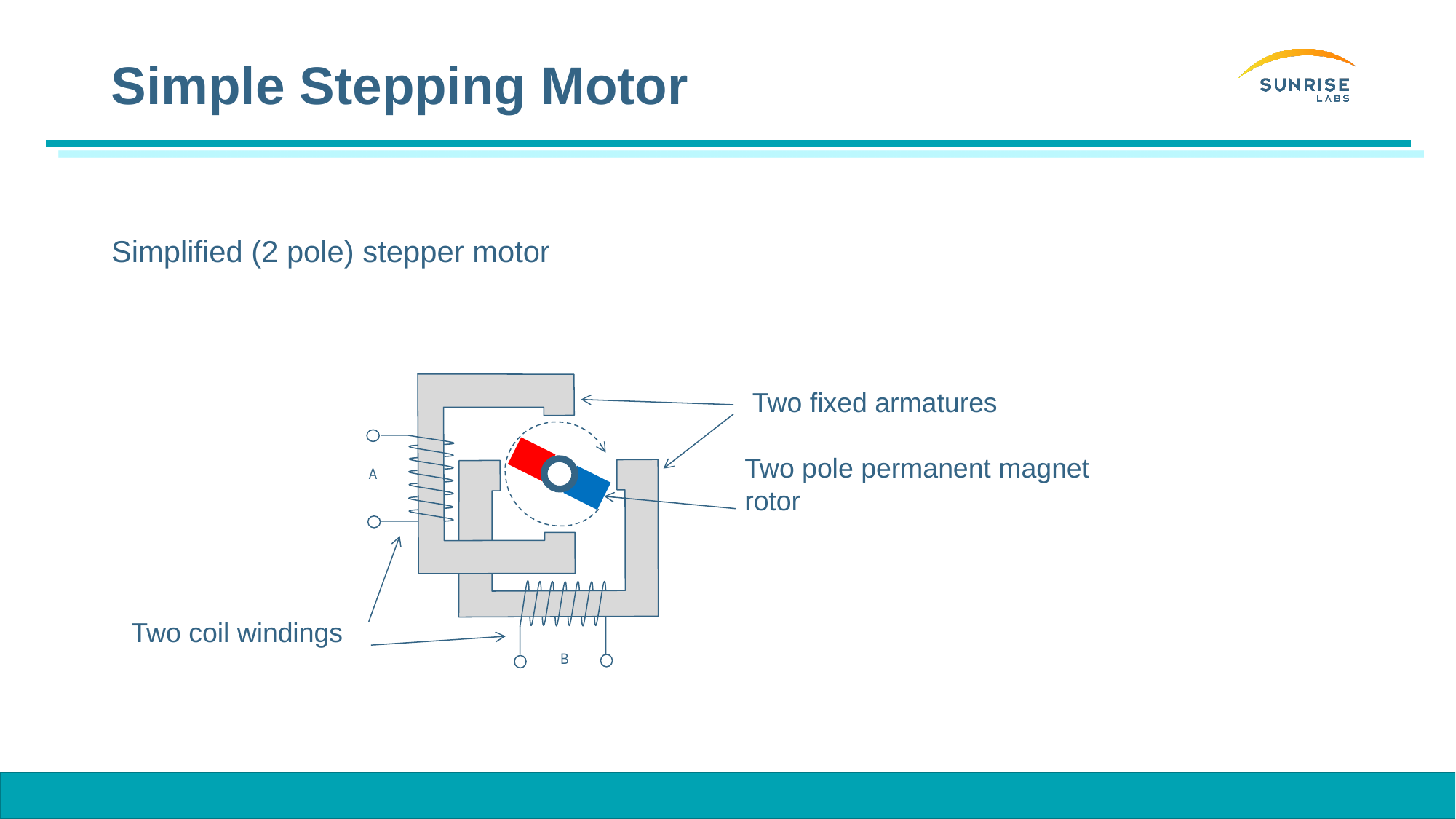

# Simple Stepping Motor
Simplified (2 pole) stepper motor

 Two fixed armatures

Two pole permanent magnet rotor

A

Two coil windings
B